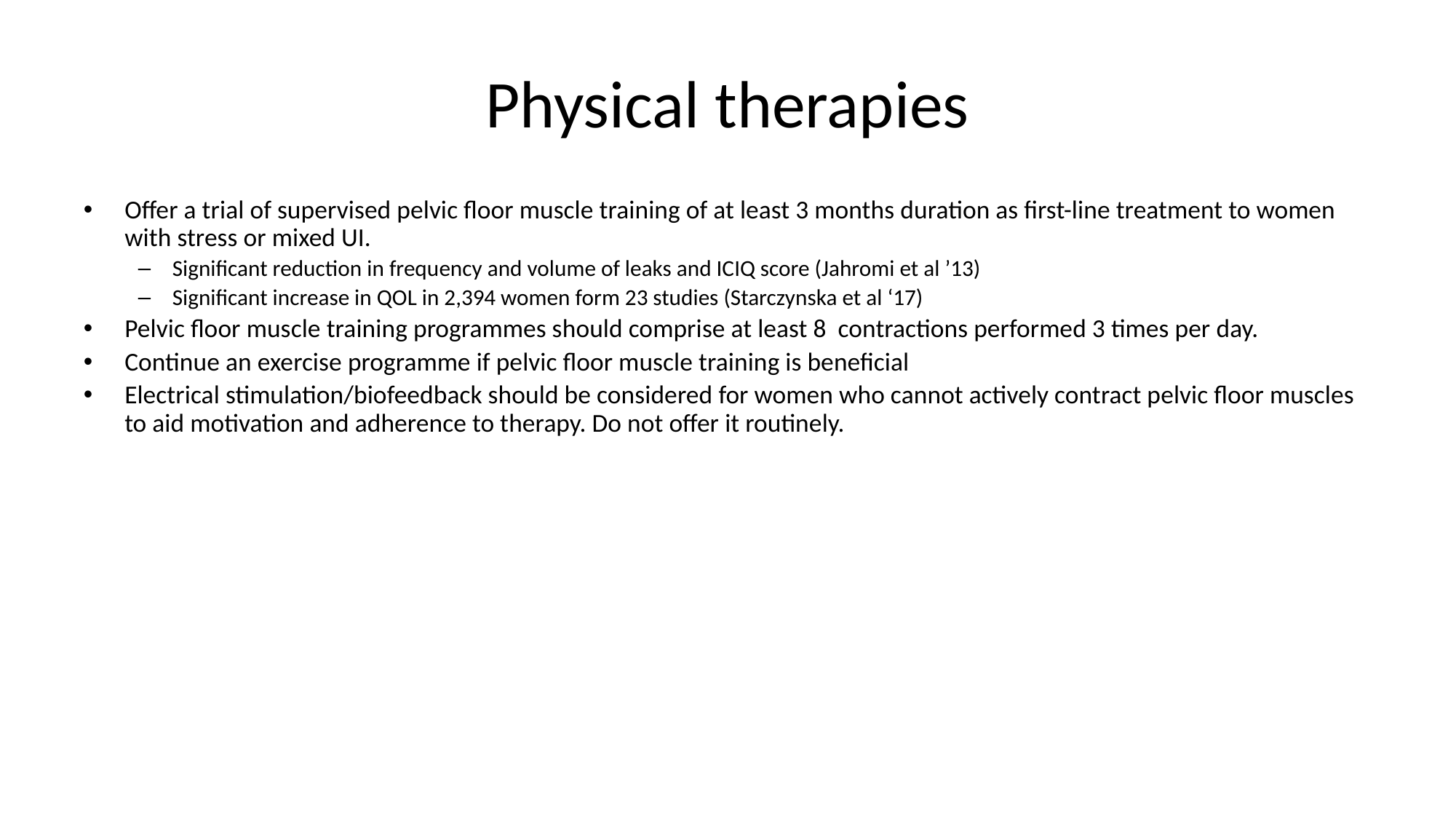

# Physical therapies
Offer a trial of supervised pelvic floor muscle training of at least 3 months duration as first-line treatment to women with stress or mixed UI.
Significant reduction in frequency and volume of leaks and ICIQ score (Jahromi et al ’13)
Significant increase in QOL in 2,394 women form 23 studies (Starczynska et al ‘17)
Pelvic floor muscle training programmes should comprise at least 8  contractions performed 3 times per day.
Continue an exercise programme if pelvic floor muscle training is beneficial
Electrical stimulation/biofeedback should be considered for women who cannot actively contract pelvic floor muscles to aid motivation and adherence to therapy. Do not offer it routinely.